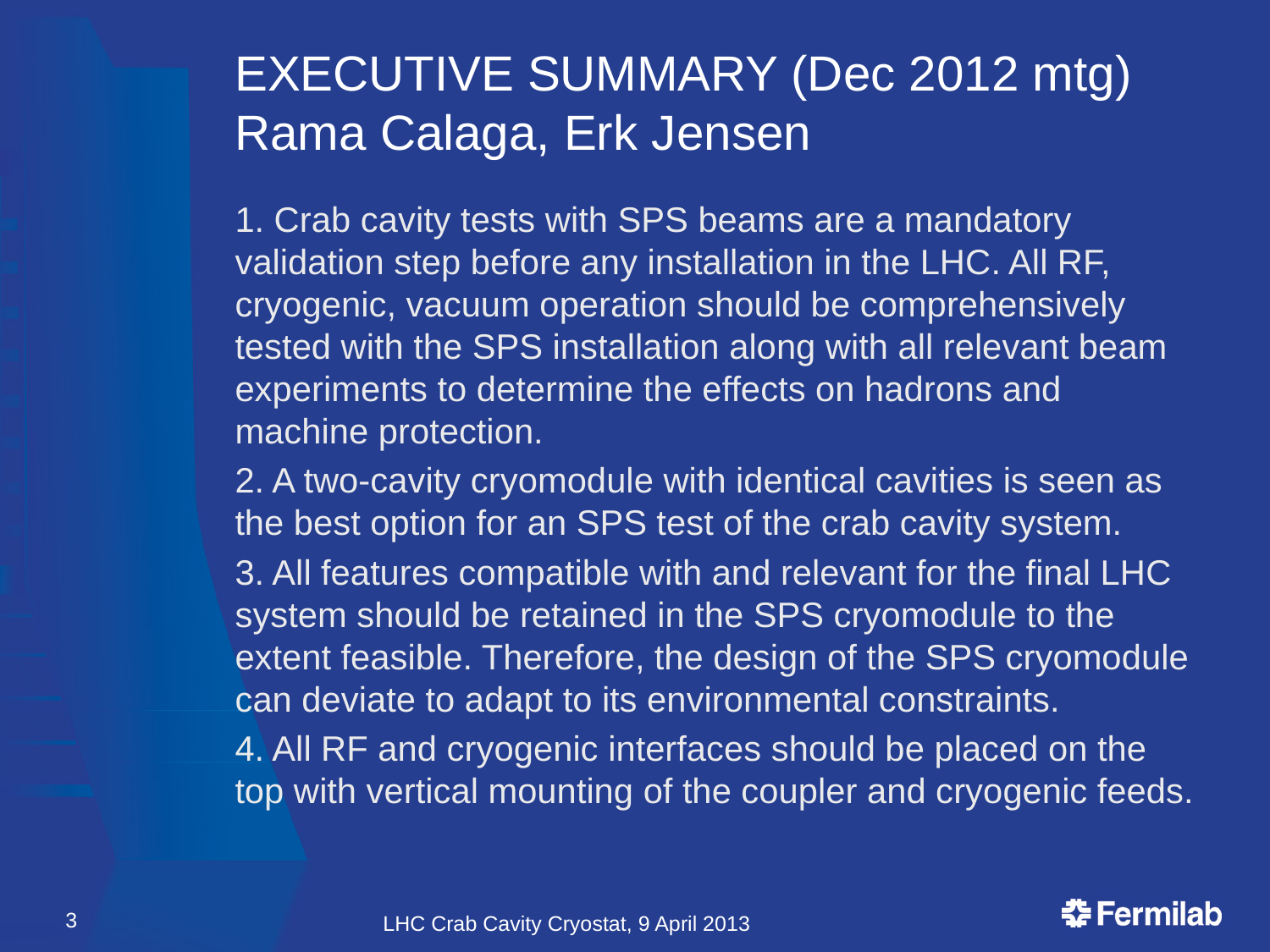

# EXECUTIVE SUMMARY (Dec 2012 mtg) Rama Calaga, Erk Jensen
1. Crab cavity tests with SPS beams are a mandatory validation step before any installation in the LHC. All RF, cryogenic, vacuum operation should be comprehensively tested with the SPS installation along with all relevant beam experiments to determine the effects on hadrons and machine protection.
2. A two-cavity cryomodule with identical cavities is seen as the best option for an SPS test of the crab cavity system.
3. All features compatible with and relevant for the final LHC system should be retained in the SPS cryomodule to the extent feasible. Therefore, the design of the SPS cryomodule can deviate to adapt to its environmental constraints.
4. All RF and cryogenic interfaces should be placed on the top with vertical mounting of the coupler and cryogenic feeds.

3
LHC Crab Cavity Cryostat, 9 April 2013